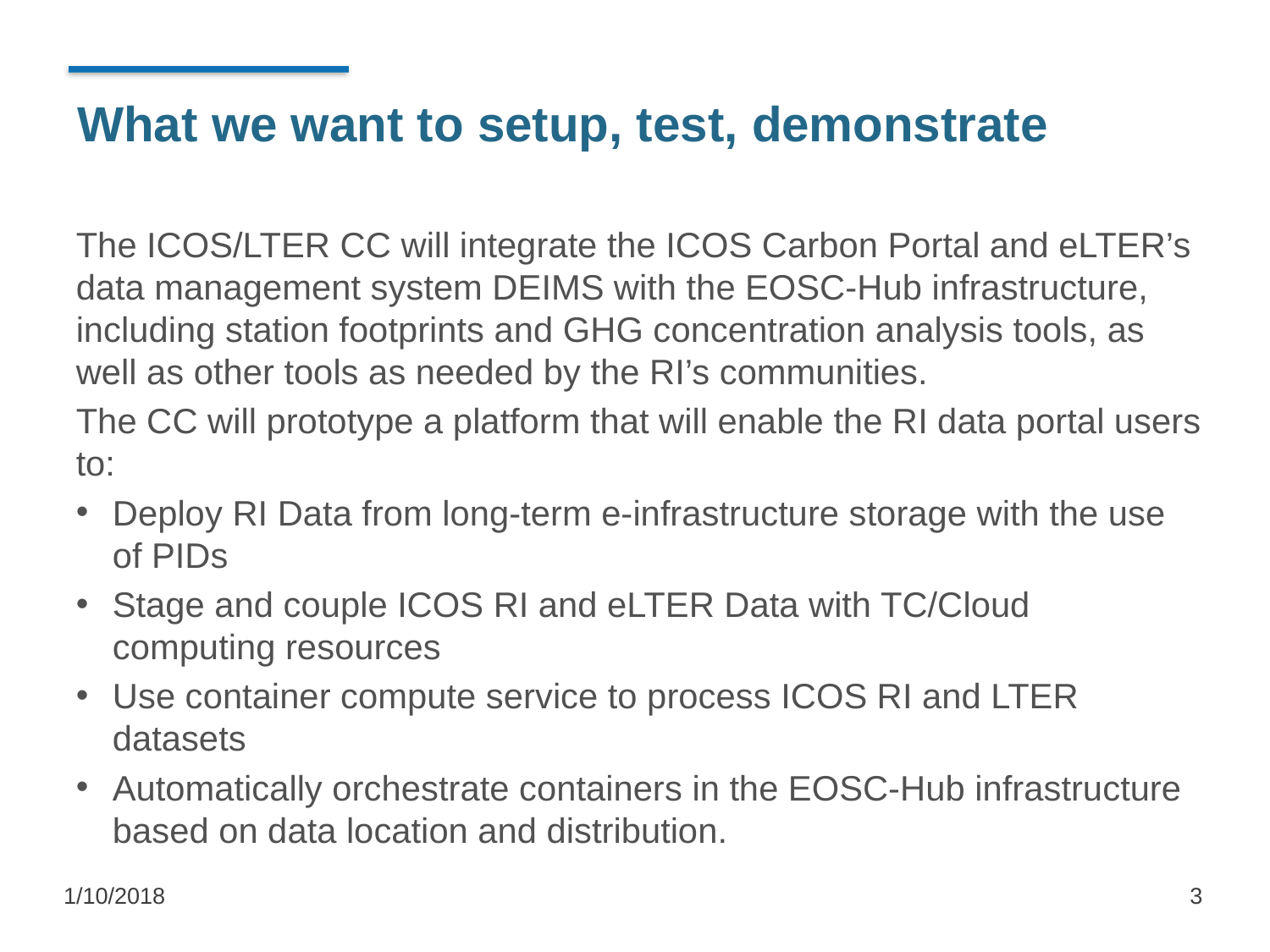

# What we want to setup, test, demonstrate
The ICOS/LTER CC will integrate the ICOS Carbon Portal and eLTER’s data management system DEIMS with the EOSC-Hub infrastructure, including station footprints and GHG concentration analysis tools, as well as other tools as needed by the RI’s communities.
The CC will prototype a platform that will enable the RI data portal users to:
Deploy RI Data from long-term e-infrastructure storage with the use of PIDs
Stage and couple ICOS RI and eLTER Data with TC/Cloud computing resources
Use container compute service to process ICOS RI and LTER datasets
Automatically orchestrate containers in the EOSC-Hub infrastructure based on data location and distribution.
1/10/2018
3